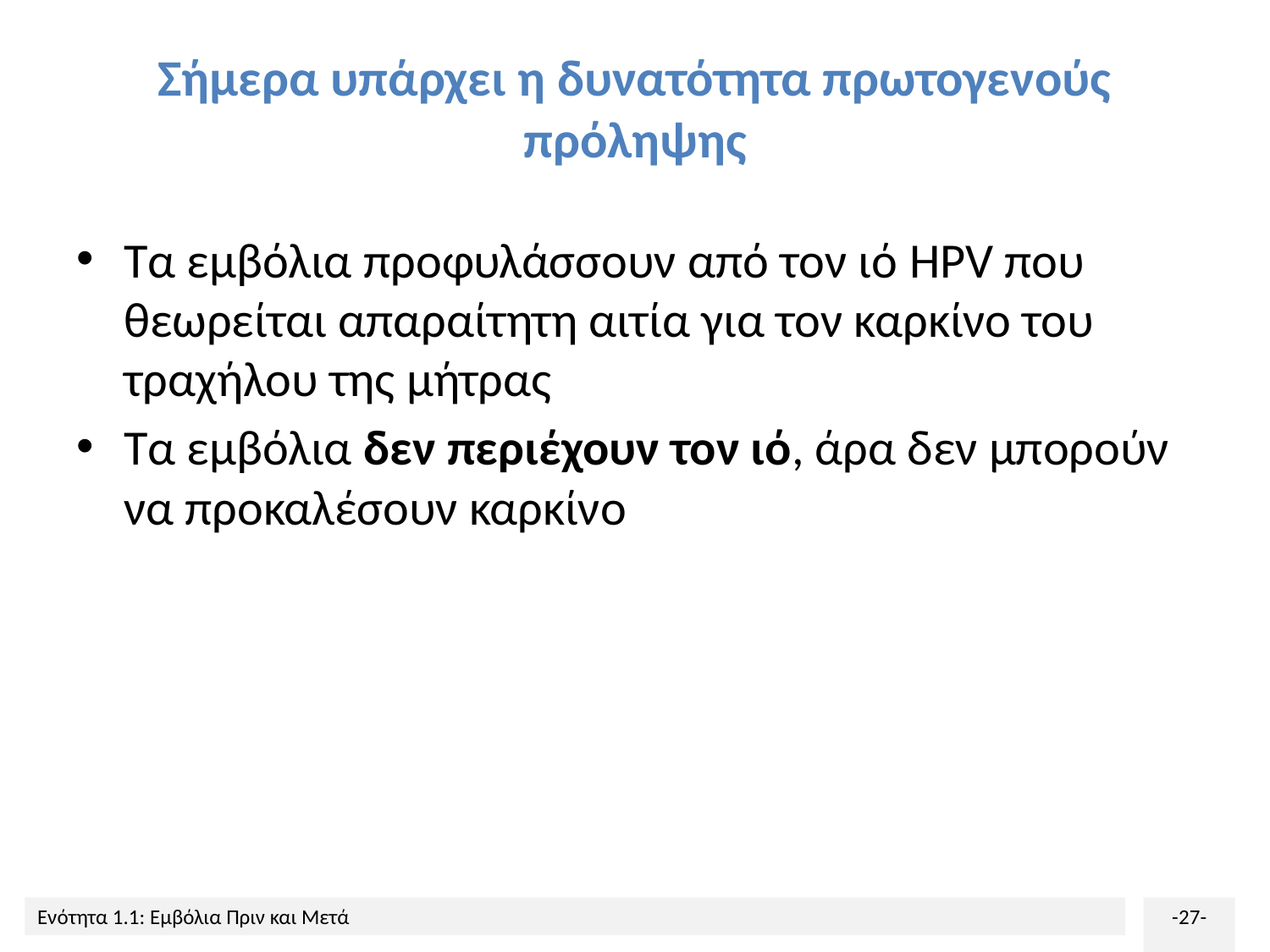

# Σήμερα υπάρχει η δυνατότητα πρωτογενούς πρόληψης
Τα εμβόλια προφυλάσσουν από τον ιό HPV που θεωρείται απαραίτητη αιτία για τον καρκίνο του τραχήλου της μήτρας
Τα εμβόλια δεν περιέχουν τον ιό, άρα δεν μπορούν να προκαλέσουν καρκίνο